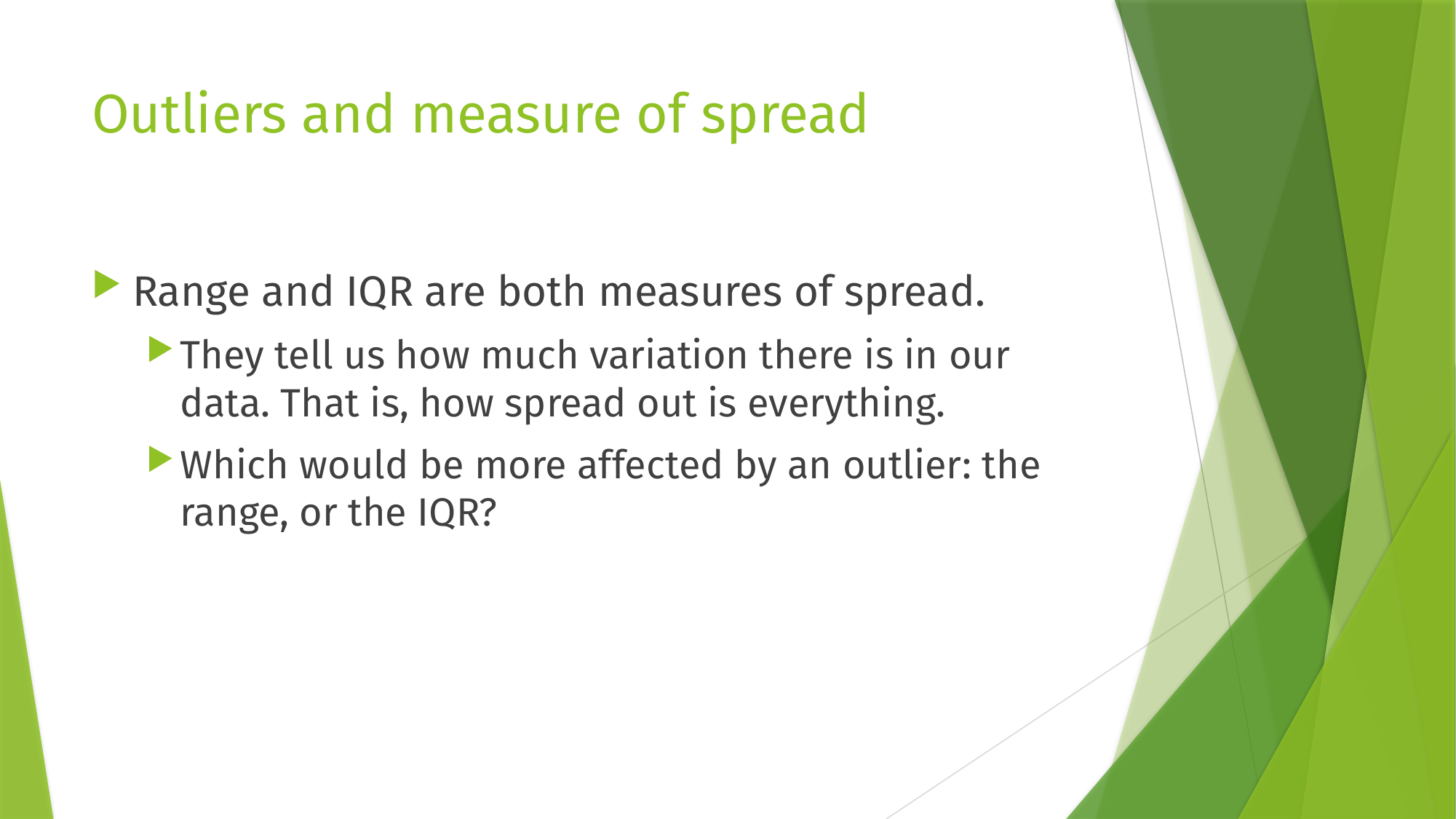

# Outliers and measure of spread
Range and IQR are both measures of spread.
They tell us how much variation there is in our data. That is, how spread out is everything.
Which would be more affected by an outlier: the range, or the IQR?